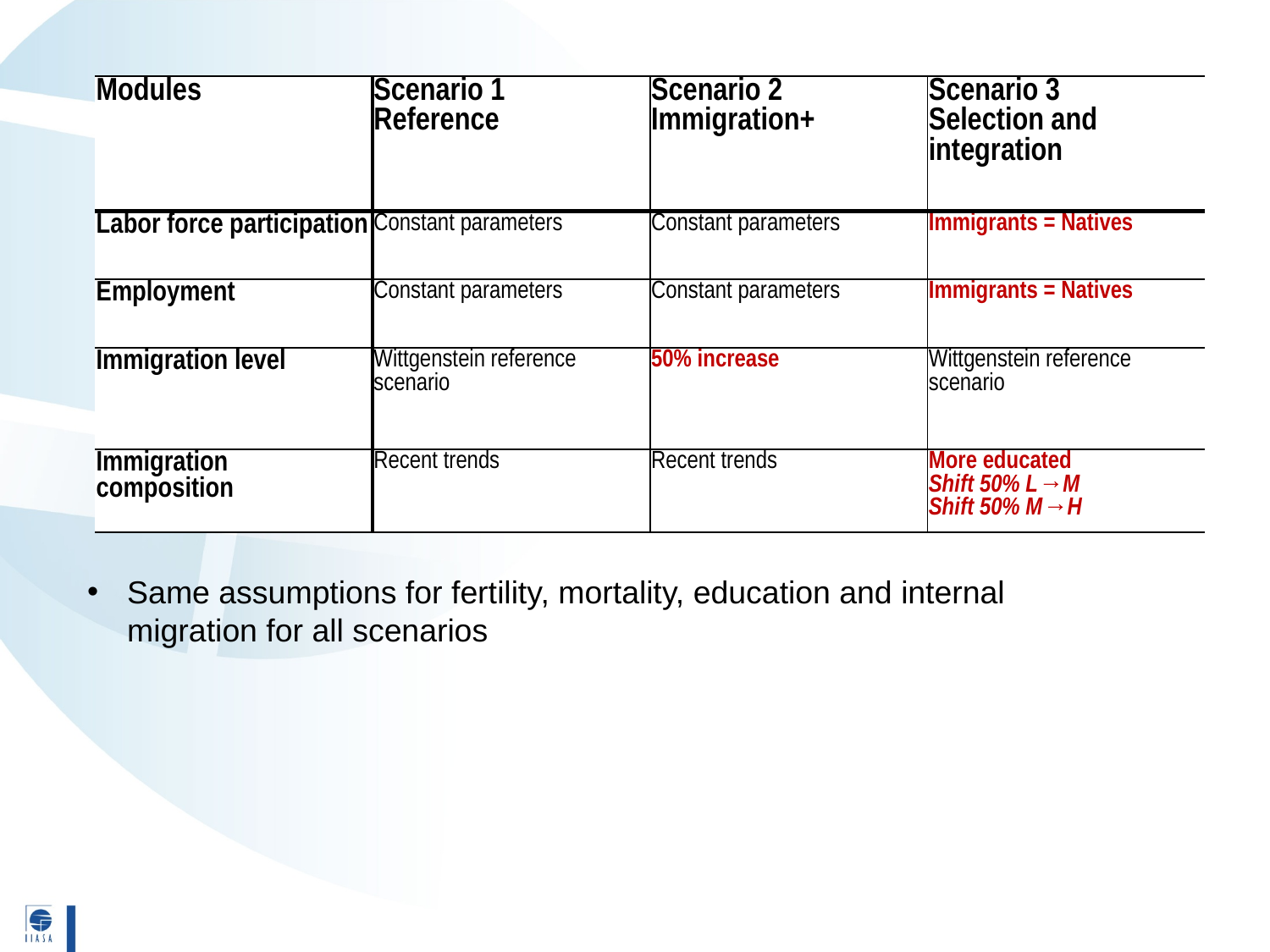

| Modules | Scenario 1 Reference | Scenario 2 Immigration+ | Scenario 3 Selection and integration |
| --- | --- | --- | --- |
| Labor force participation | Constant parameters | Constant parameters | Immigrants = Natives |
| Employment | Constant parameters | Constant parameters | Immigrants = Natives |
| Immigration level | Wittgenstein reference scenario | 50% increase | Wittgenstein reference scenario |
| Immigration composition | Recent trends | Recent trends | More educated Shift 50% L→M Shift 50% M→H |
Same assumptions for fertility, mortality, education and internal migration for all scenarios